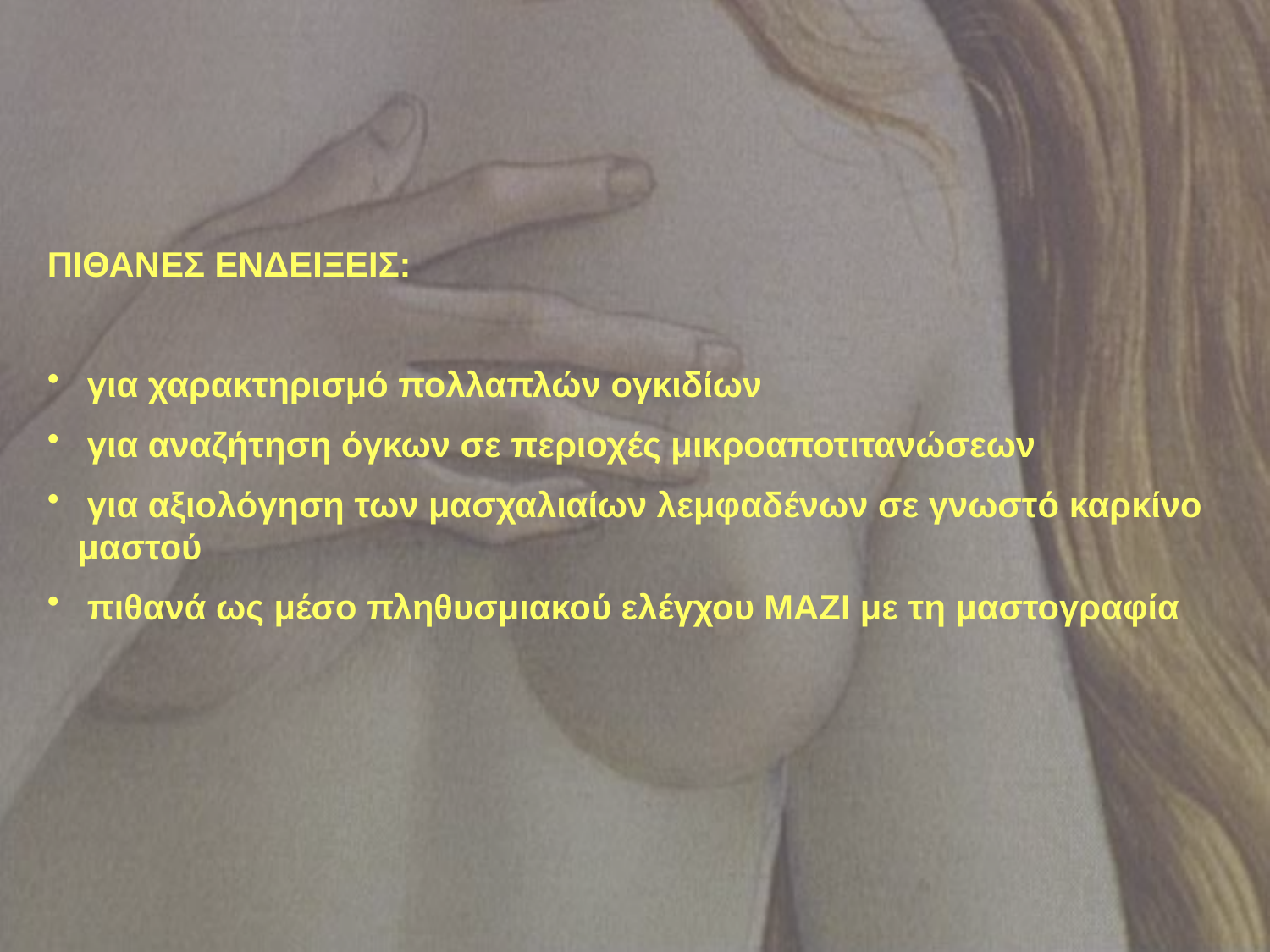

ΠΙΘΑΝΕΣ ΕΝΔΕΙΞΕΙΣ:

 για χαρακτηρισμό πολλαπλών ογκιδίων
 για αναζήτηση όγκων σε περιοχές μικροαποτιτανώσεων
 για αξιολόγηση των μασχαλιαίων λεμφαδένων σε γνωστό καρκίνο μαστού
 πιθανά ως μέσο πληθυσμιακού ελέγχου ΜΑΖΙ με τη μαστογραφία